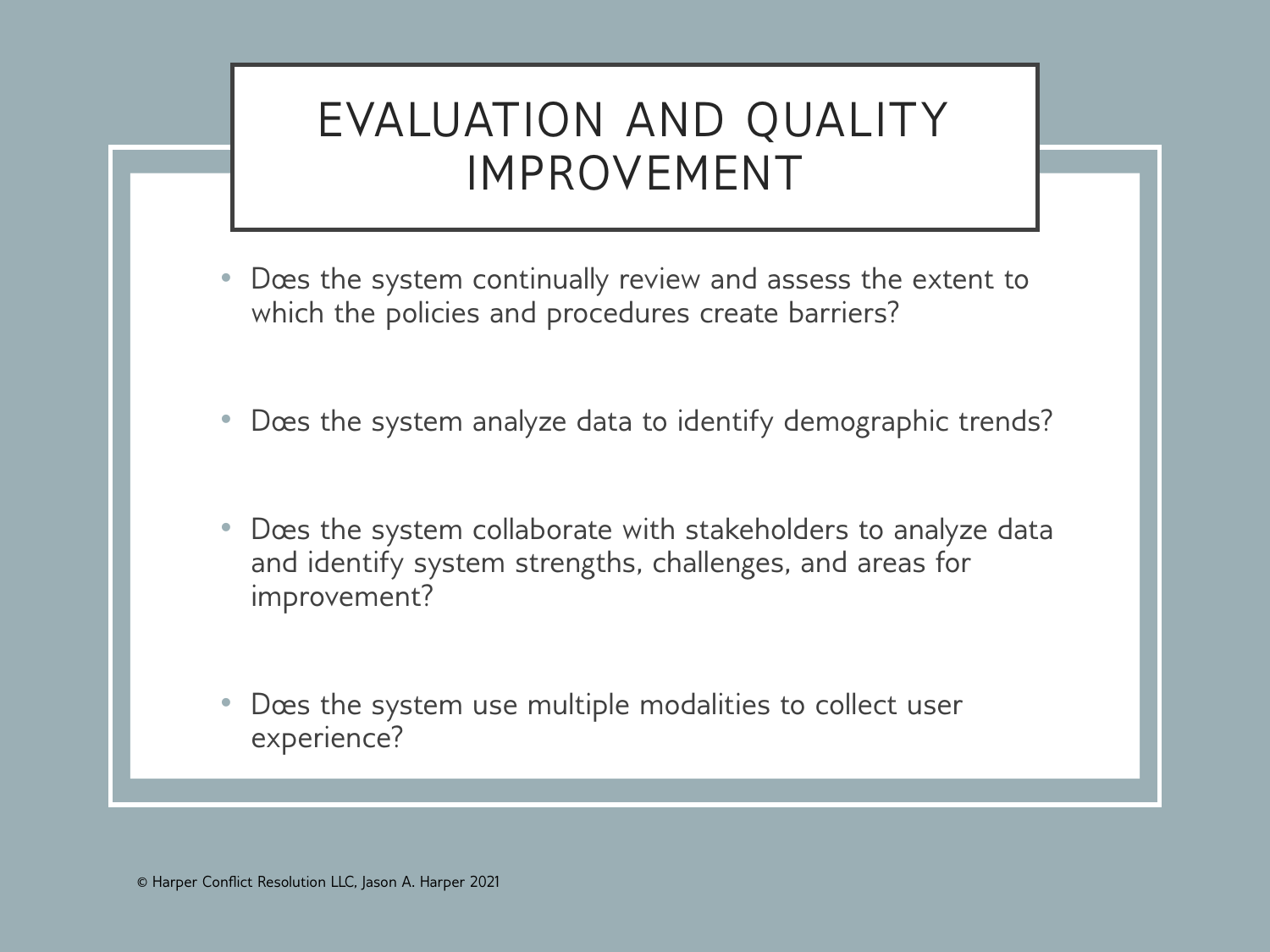

# Evaluation and Quality Improvement

Does the system continually review and assess the extent to which the policies and procedures create barriers?

Does the system analyze data to identify demographic trends?

Does the system collaborate with stakeholders to analyze data and identify system strengths, challenges, and areas for improvement?

Does the system use multiple modalities to collect user experience?
© Harper Conflict Resolution LLC, Jason A. Harper 2021